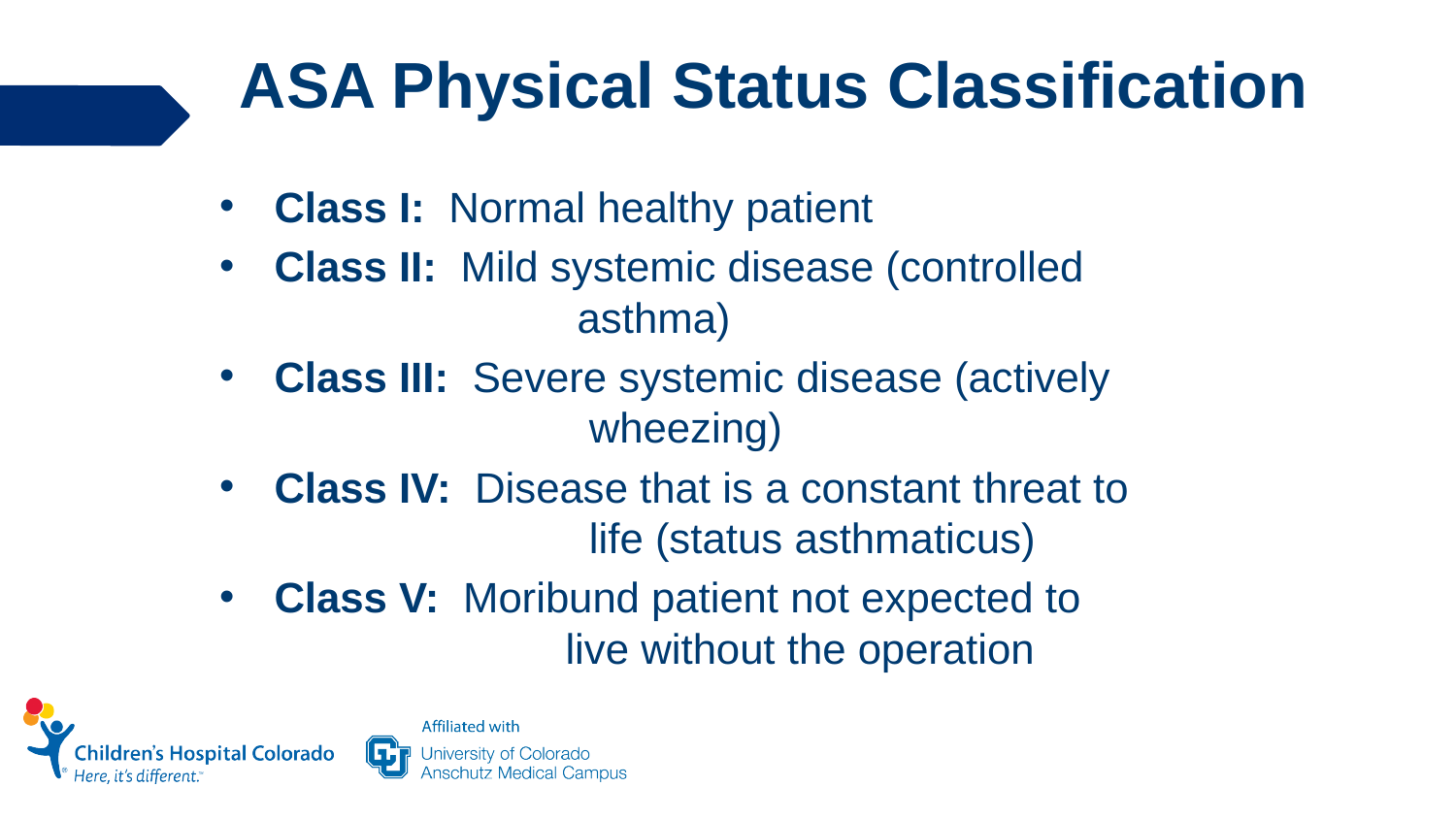

# ASA Physical Status Classification
Class I:  Normal healthy patient
Class II:  Mild systemic disease (controlled           		 asthma)
Class III:  Severe systemic disease (actively 		  wheezing)
Class IV:  Disease that is a constant threat to 		  life (status asthmaticus)
Class V:  Moribund patient not expected to 		live without the operation